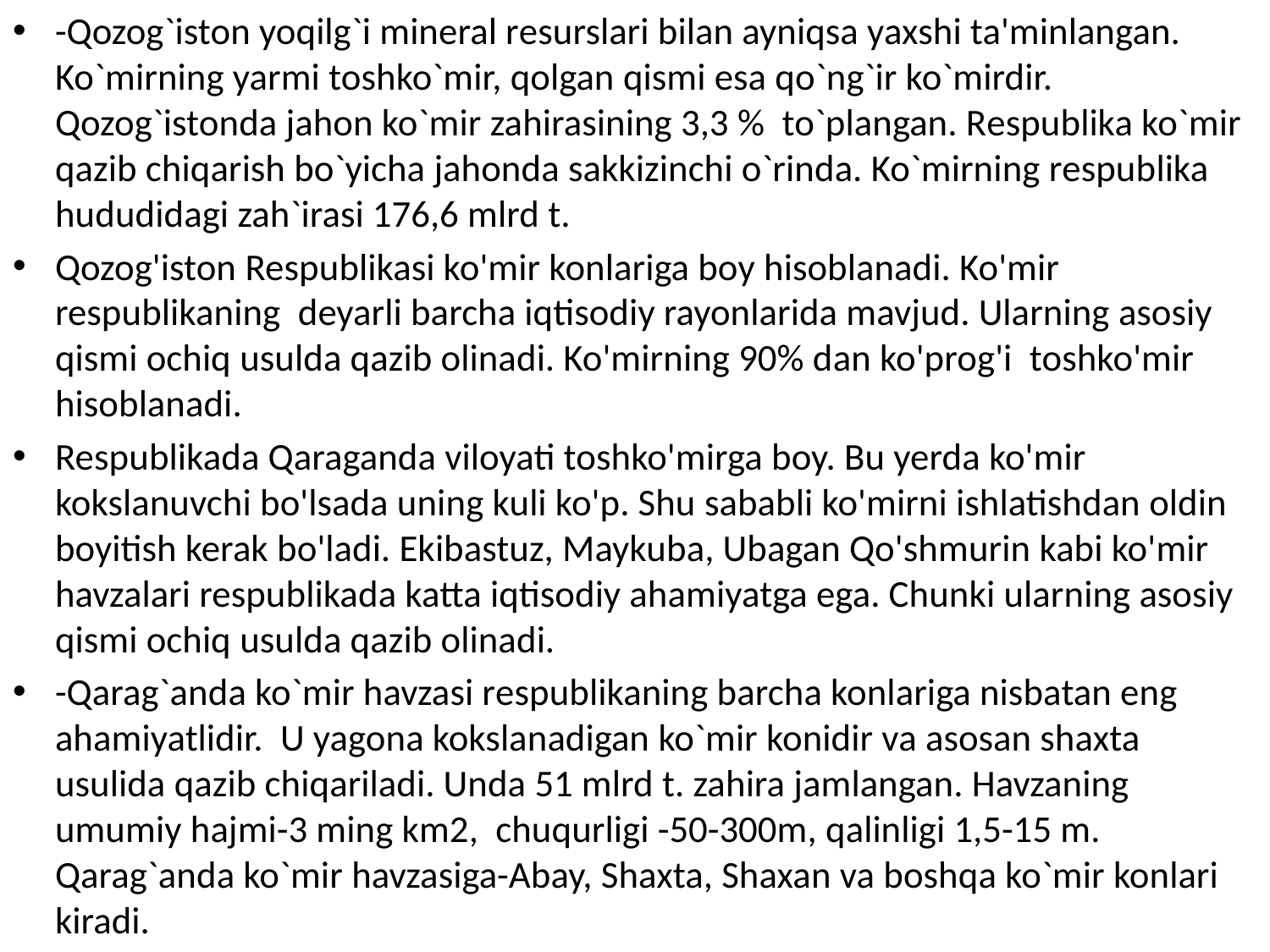

-Qozog`iston yoqilg`i minеral rеsurslari bilan ayniqsa yaxshi ta'minlangan. Ko`mirning yarmi toshko`mir, qolgan qismi esa qo`ng`ir ko`mirdir. Qozog`istonda jahon ko`mir zahirasining 3,3 %  to`plangan. Rеspublika ko`mir qazib chiqarish bo`yicha jahonda sakkizinchi o`rinda. Ko`mirning rеspublika hududidagi zah`irasi 176,6 mlrd t.
Qozog'iston Respublikasi ko'mir konlariga boy hisoblanadi. Ko'mir respublikaning  deyarli barcha iqtisodiy rayonlarida mavjud. Ularning asosiy qismi ochiq usulda qazib olinadi. Ko'mirning 90% dan ko'prog'i  toshko'mir hisoblanadi.
Respublikada Qaraganda viloyati toshko'mirga boy. Bu yerda ko'mir kokslanuvchi bo'lsada uning kuli ko'p. Shu sababli ko'mirni ishlatishdan oldin boyitish kerak bo'ladi. Ekibastuz, Maykuba, Ubagan Qo'shmurin kabi ko'mir havzalari respublikada katta iqtisodiy ahamiyatga ega. Chunki ularning asosiy qismi ochiq usulda qazib olinadi.
-Qarag`anda ko`mir havzasi rеspublikaning barcha konlariga nisbatan eng ahamiyatlidir.  U yagona kokslanadigan ko`mir konidir va asosan shaxta usulida qazib chiqariladi. Unda 51 mlrd t. zahira jamlangan. Havzaning umumiy hajmi-3 ming km2,  chuqurligi -50-300m, qalinligi 1,5-15 m. Qarag`anda ko`mir havzasiga-Abay, Shaxta, Shaxan va boshqa ko`mir konlari kiradi.